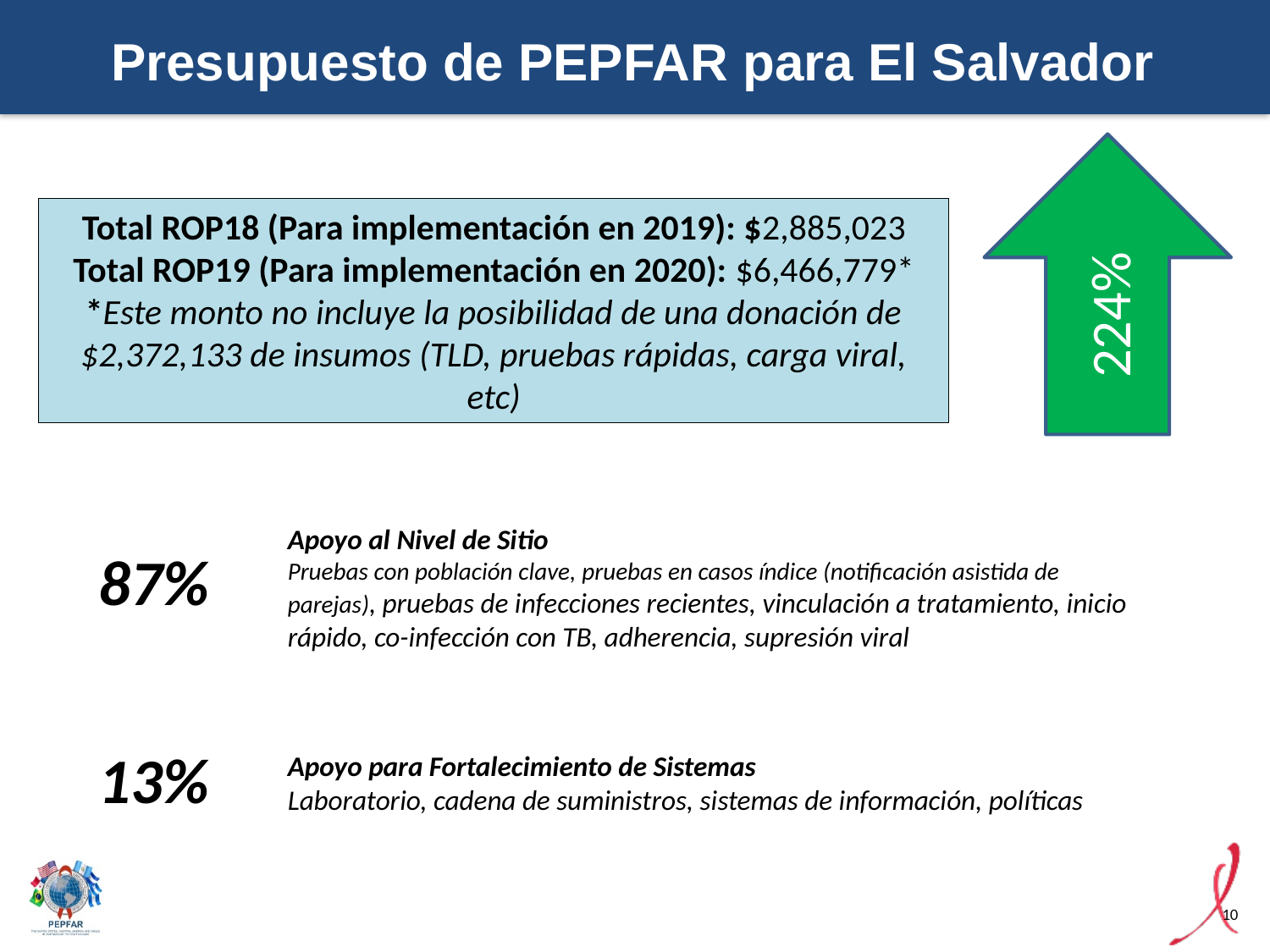

Presupuesto de PEPFAR para El Salvador
224%
Total ROP18 (Para implementación en 2019): $2,885,023
Total ROP19 (Para implementación en 2020): $6,466,779*
*Este monto no incluye la posibilidad de una donación de $2,372,133 de insumos (TLD, pruebas rápidas, carga viral, etc)
Apoyo al Nivel de Sitio
Pruebas con población clave, pruebas en casos índice (notificación asistida de parejas), pruebas de infecciones recientes, vinculación a tratamiento, inicio rápido, co-infección con TB, adherencia, supresión viral
87%
Apoyo para Fortalecimiento de Sistemas
Laboratorio, cadena de suministros, sistemas de información, políticas
13%